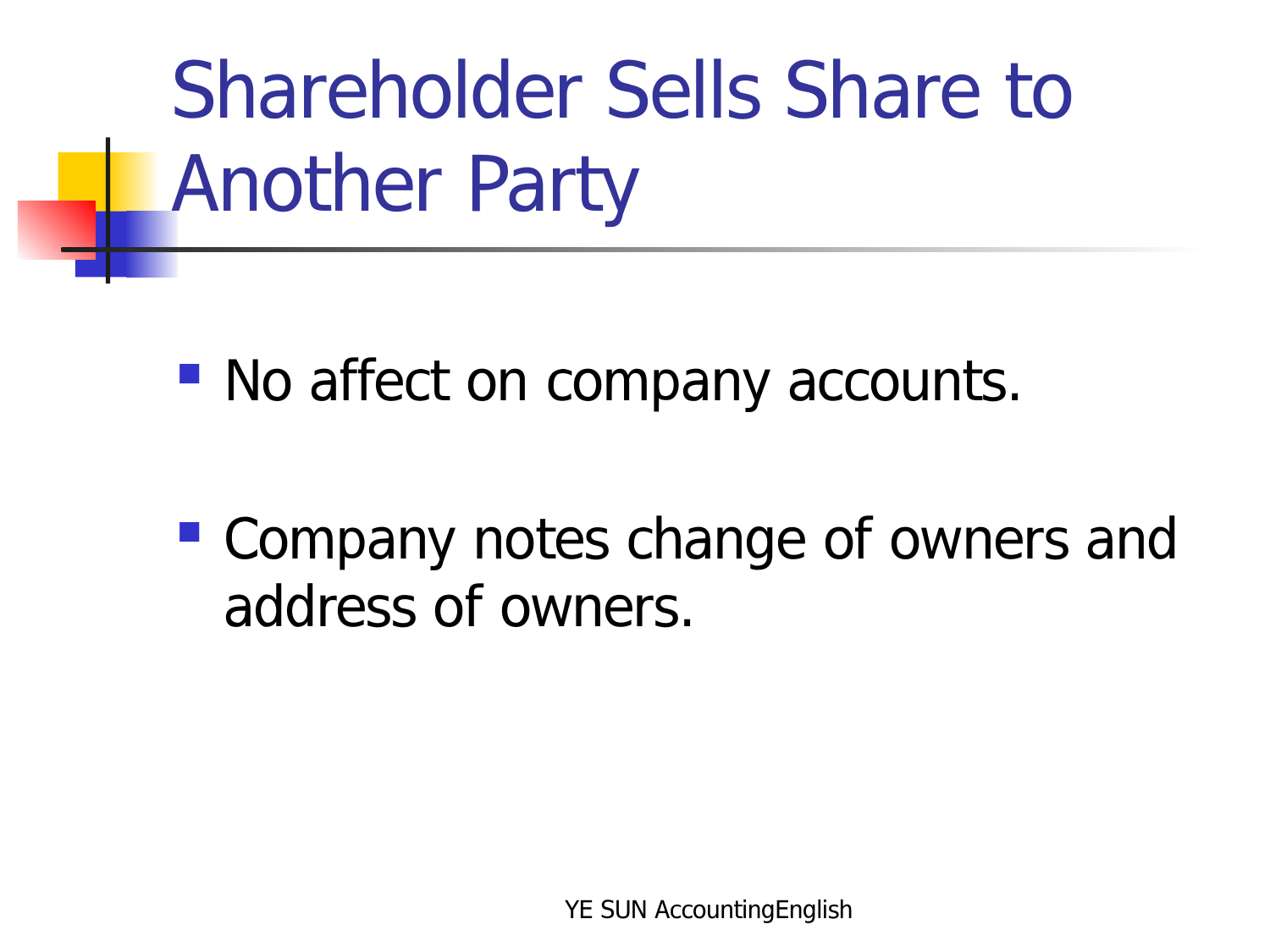

# Shareholder Sells Share to Another Party
No affect on company accounts.

Company notes change of owners and address of owners.
YE SUN AccountingEnglish
25